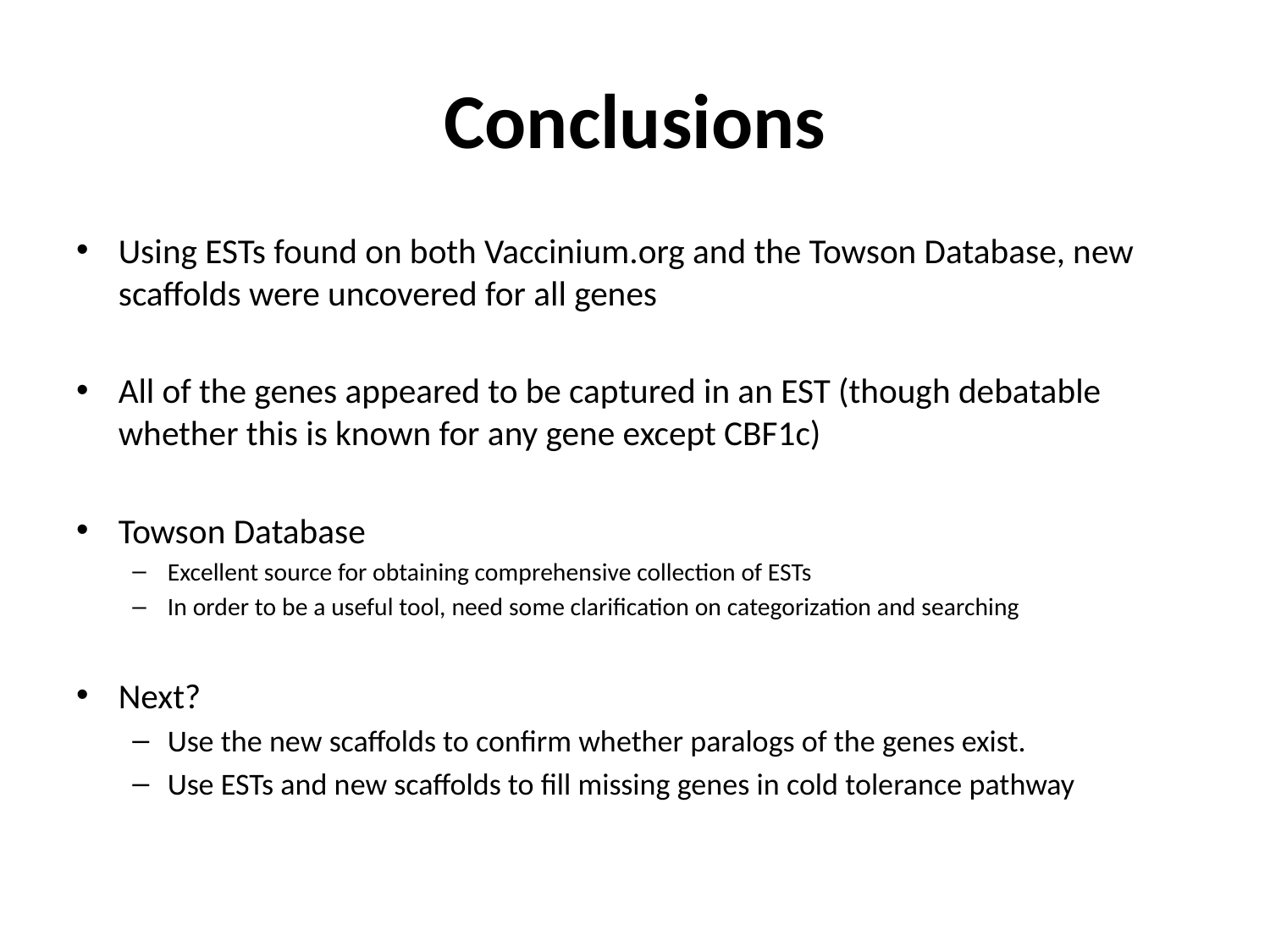

# Conclusions
Using ESTs found on both Vaccinium.org and the Towson Database, new scaffolds were uncovered for all genes

All of the genes appeared to be captured in an EST (though debatable whether this is known for any gene except CBF1c)

Towson Database
Excellent source for obtaining comprehensive collection of ESTs
In order to be a useful tool, need some clarification on categorization and searching

Next?
Use the new scaffolds to confirm whether paralogs of the genes exist.
Use ESTs and new scaffolds to fill missing genes in cold tolerance pathway